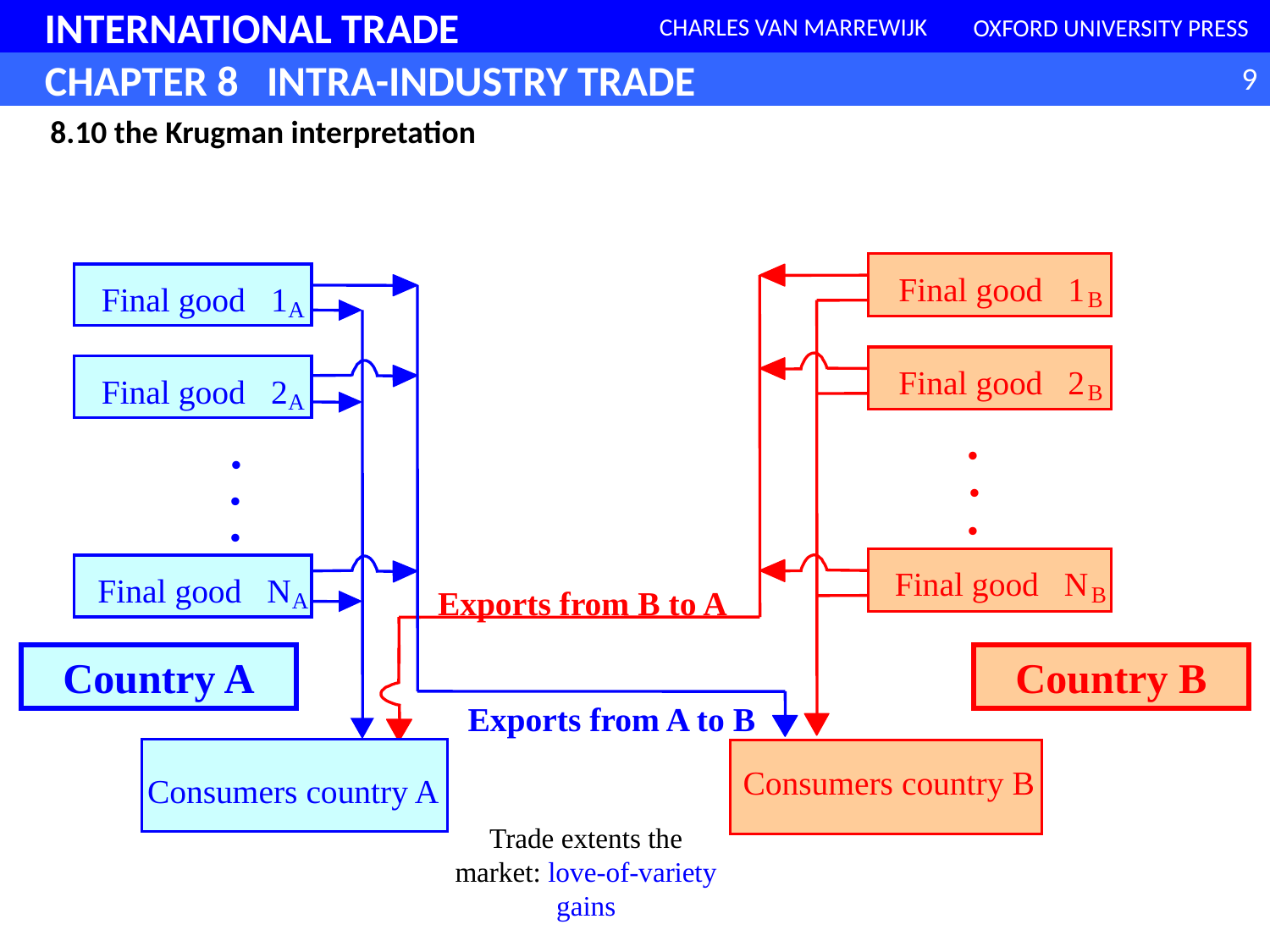

8.10 the Krugman interpretation

Final good   1
B

Final good   2
B

Final good   N
B

.
.
.

Final good   1
A

Final good   2
A

.

Final good   N
A

.
.

Exports from B to A

Exports from A to B

Country A
Country B

Consumers country A

Consumers country B
Trade extents the market: love-of-variety gains